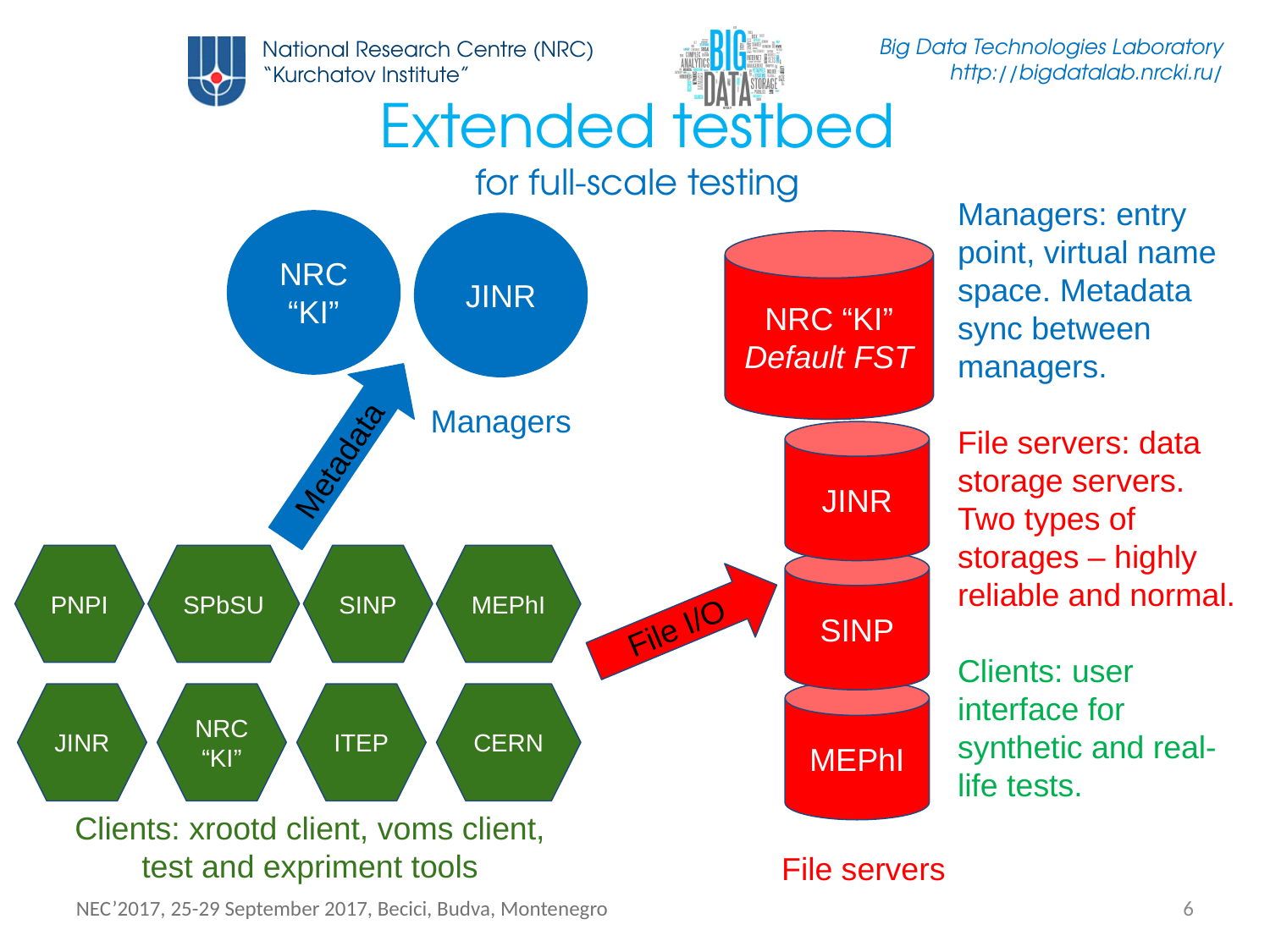

# Extended testbed for full-scale testing
Managers: entry  point, virtual name space. Metadata sync between managers.

File servers: data storage servers. Two types of storages – highly reliable and normal.

Clients: user interface for synthetic and real-life tests.
NRC “KI”
JINR
NRC “KI”
Default FST
Metadata
JINR
PNPI
SPbSU
SINP
MEPhI
SINP
File I/O
MEPhI
JINR
NRC “KI”
ITEP
CERN
Managers
Clients: xrootd client, voms client,
test and expriment tools
File servers